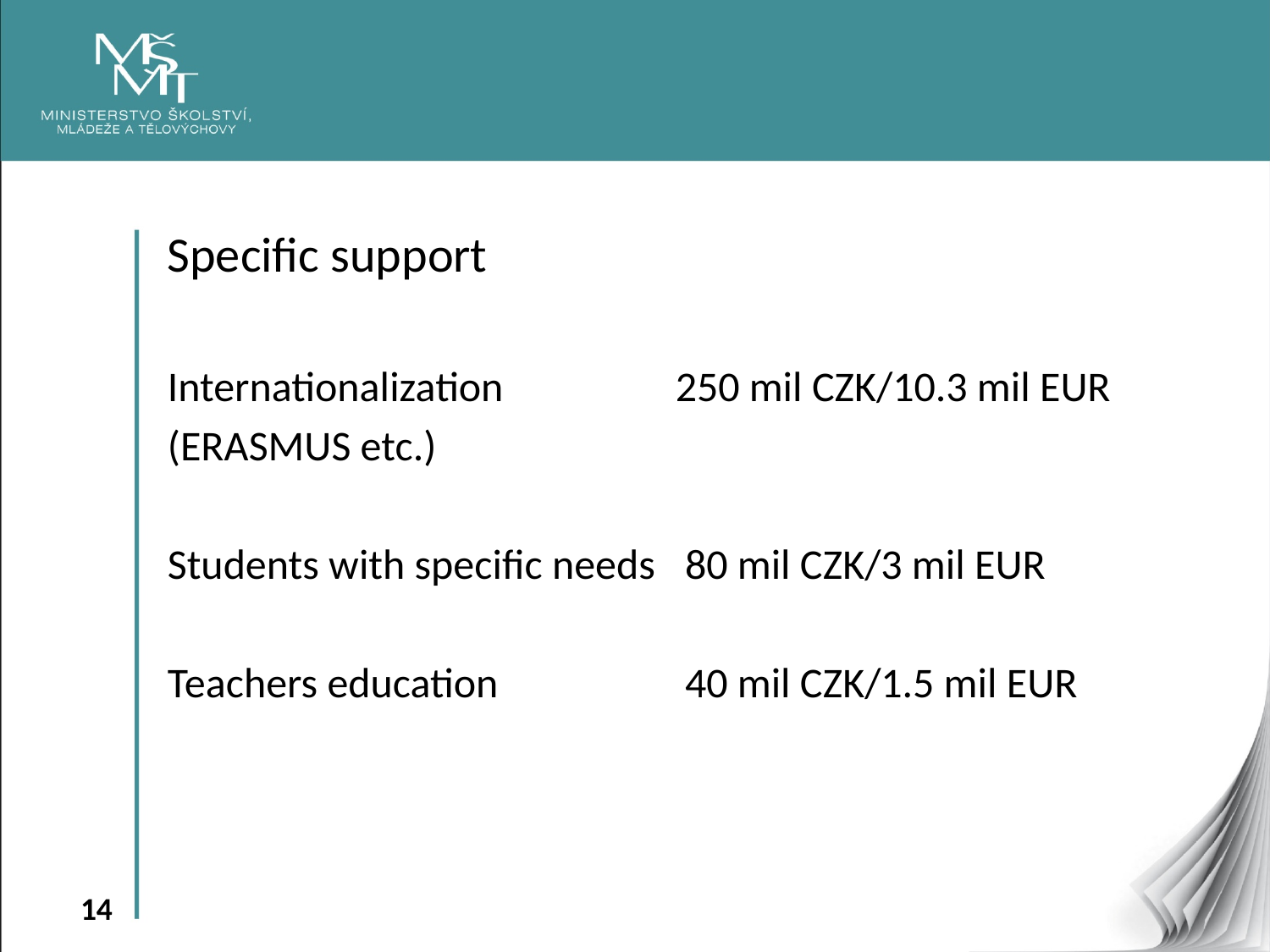

Specific support

Internationalization 		250 mil CZK/10.3 mil EUR
(ERASMUS etc.)

Students with specific needs	 80 mil CZK/3 mil EUR

Teachers education 		 40 mil CZK/1.5 mil EUR